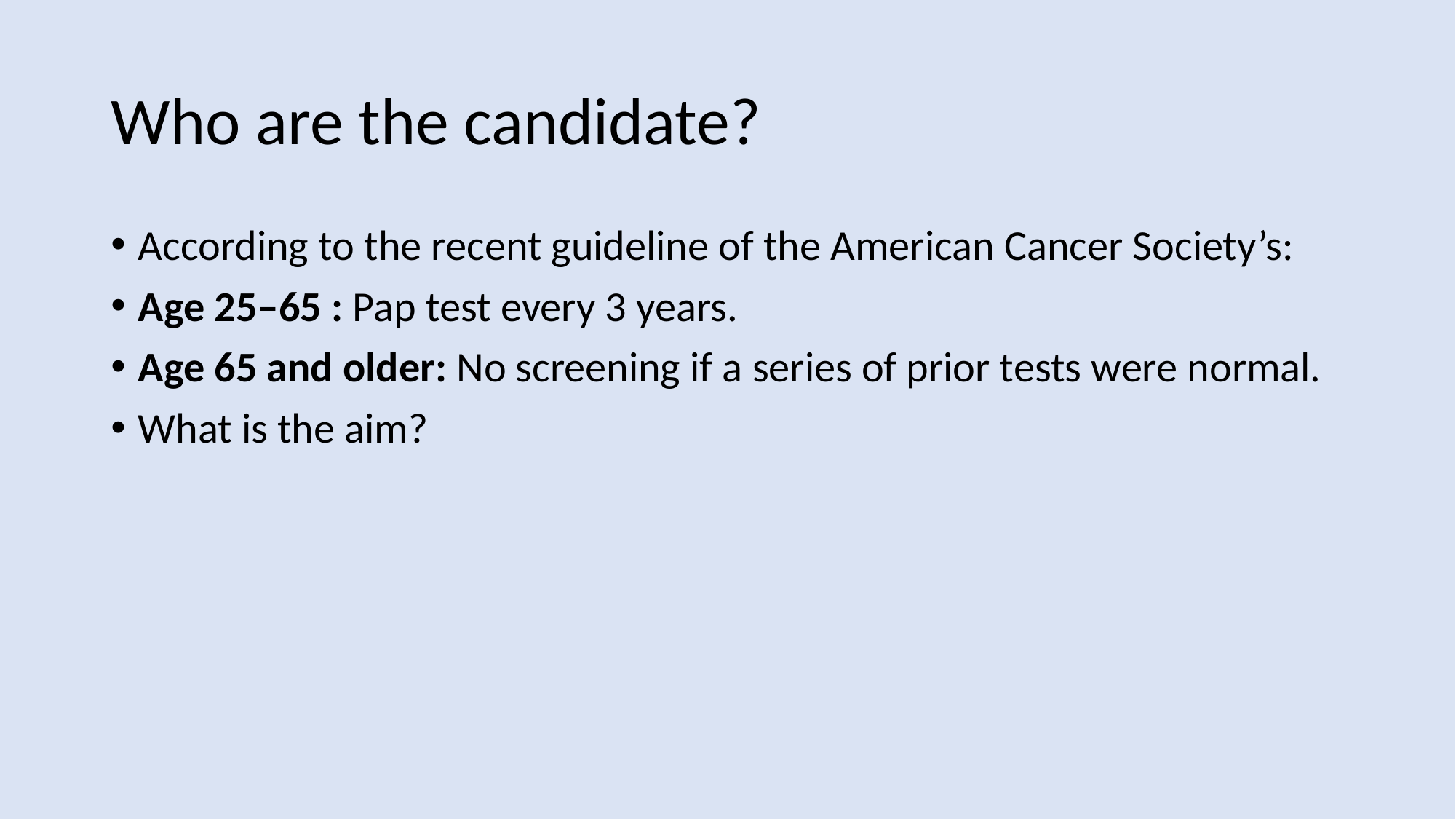

# Who are the candidate?
According to the recent guideline of the American Cancer Society’s:
Age 25‒65 : Pap test every 3 years.
Age 65 and older: No screening if a series of prior tests were normal.
What is the aim?